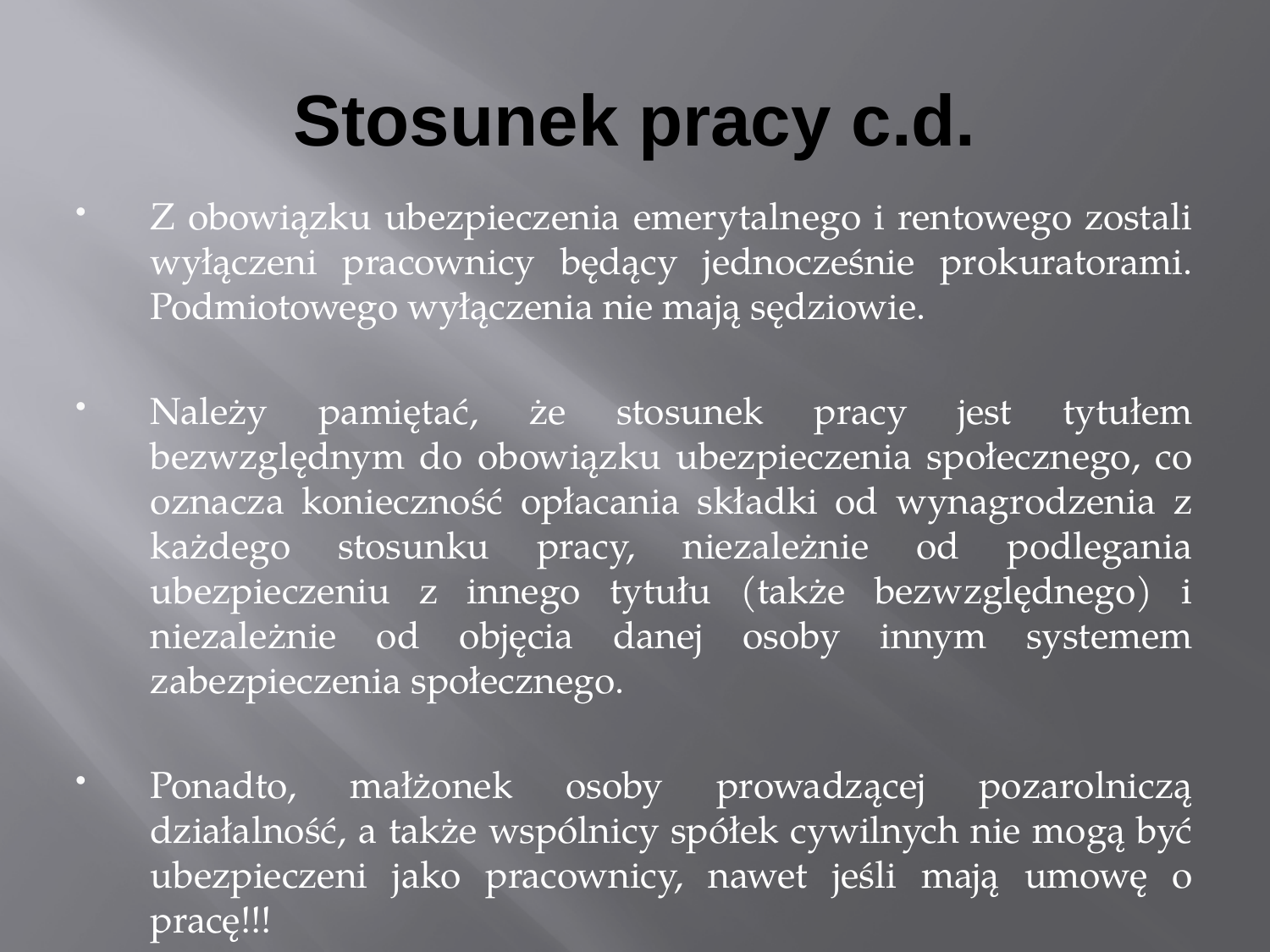

# Stosunek pracy c.d.
Z obowiązku ubezpieczenia emerytalnego i rentowego zostali wyłączeni pracownicy będący jednocześnie prokuratorami. Podmiotowego wyłączenia nie mają sędziowie.

Należy pamiętać, że stosunek pracy jest tytułem bezwzględnym do obowiązku ubezpieczenia społecznego, co oznacza konieczność opłacania składki od wynagrodzenia z każdego stosunku pracy, niezależnie od podlegania ubezpieczeniu z innego tytułu (także bezwzględnego) i niezależnie od objęcia danej osoby innym systemem zabezpieczenia społecznego.

Ponadto, małżonek osoby prowadzącej pozarolniczą działalność, a także wspólnicy spółek cywilnych nie mogą być ubezpieczeni jako pracownicy, nawet jeśli mają umowę o pracę!!!